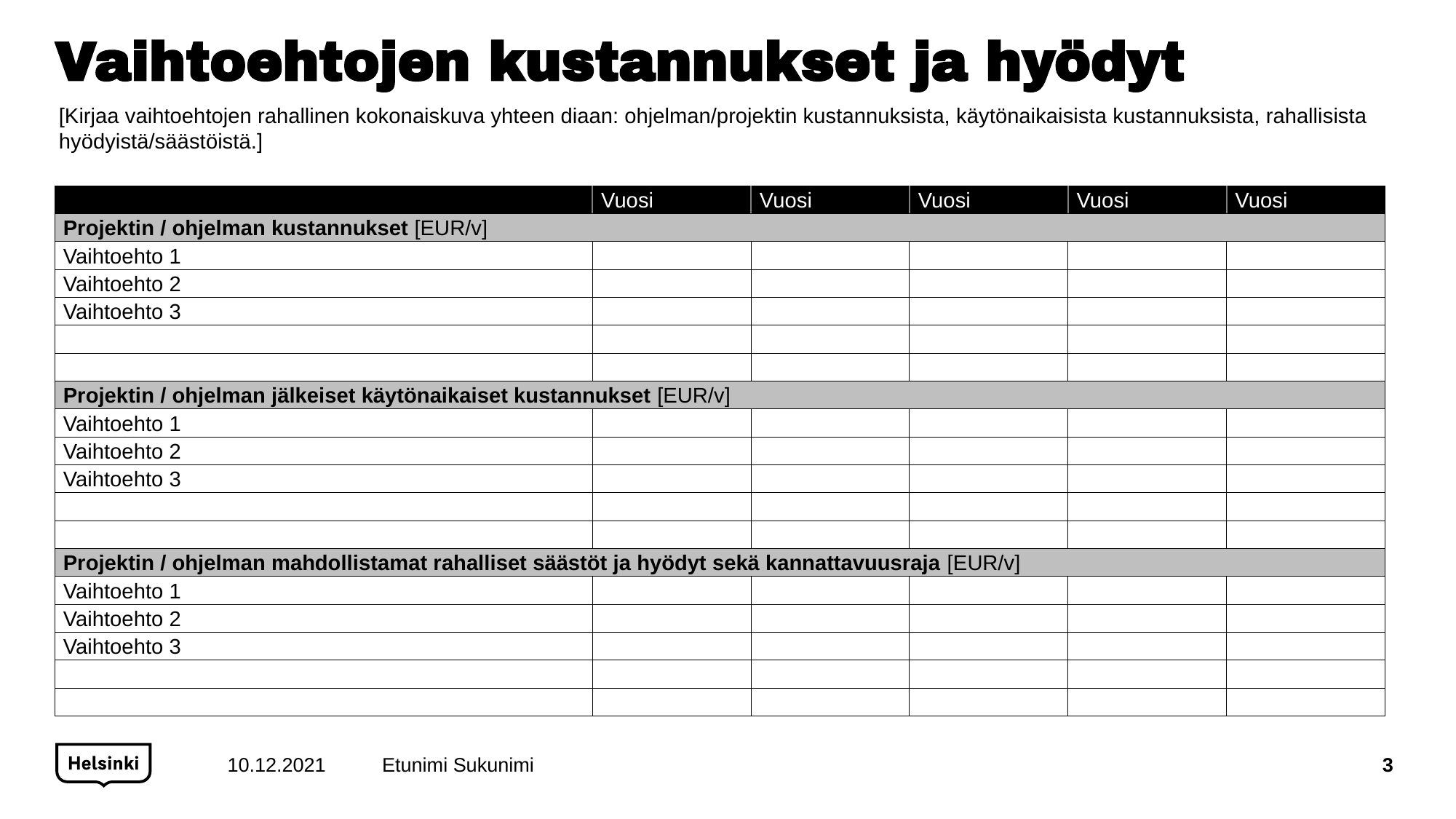

# Vaihtoehtojen kustannukset ja hyödyt
[Kirjaa vaihtoehtojen rahallinen kokonaiskuva yhteen diaan: ohjelman/projektin kustannuksista, käytönaikaisista kustannuksista, rahallisista hyödyistä/säästöistä.]
|  | Vuosi | Vuosi | Vuosi | Vuosi | Vuosi |
| --- | --- | --- | --- | --- | --- |
| Projektin / ohjelman kustannukset [EUR/v] |  |  |  |  |  |
| Vaihtoehto 1 |  |  |  |  |  |
| Vaihtoehto 2 |  |  |  |  |  |
| Vaihtoehto 3 |  |  |  |  |  |
|  |  |  |  |  |  |
|  |  |  |  |  |  |
| Projektin / ohjelman jälkeiset käytönaikaiset kustannukset [EUR/v] |  |  |  |  |  |
| Vaihtoehto 1 |  |  |  |  |  |
| Vaihtoehto 2 |  |  |  |  |  |
| Vaihtoehto 3 |  |  |  |  |  |
|  |  |  |  |  |  |
|  |  |  |  |  |  |
| Projektin / ohjelman mahdollistamat rahalliset säästöt ja hyödyt sekä kannattavuusraja [EUR/v] |  |  |  |  |  |
| Vaihtoehto 1 |  |  |  |  |  |
| Vaihtoehto 2 |  |  |  |  |  |
| Vaihtoehto 3 |  |  |  |  |  |
|  |  |  |  |  |  |
|  |  |  |  |  |  |
10.12.2021
Etunimi Sukunimi
3